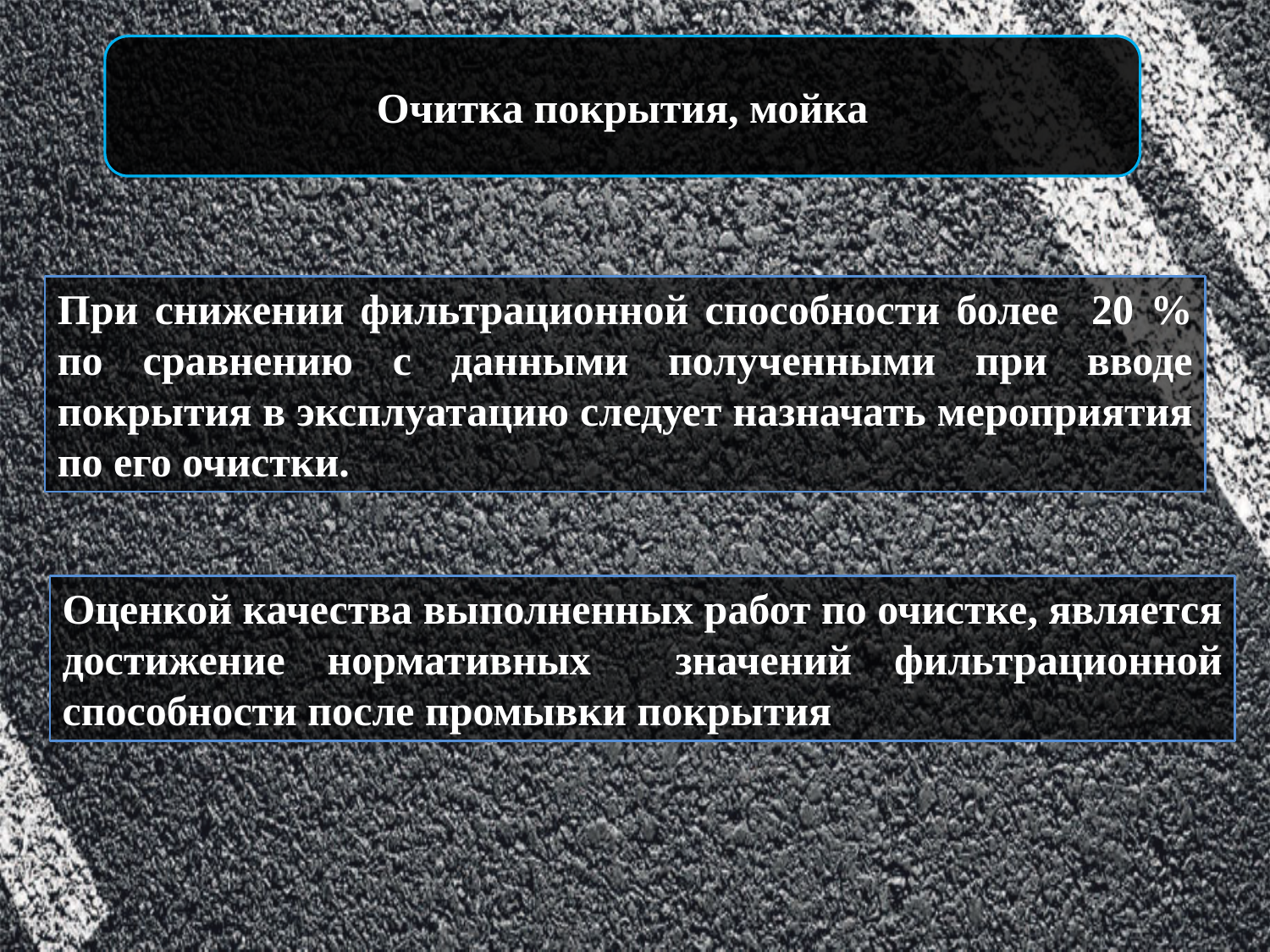

Очитка покрытия, мойка

При снижении фильтрационной способности более  20 % по сравнению с данными полученными при вводе покрытия в эксплуатацию следует назначать мероприятия по его очистки.
Оценкой качества выполненных работ по очистке, является достижение нормативных  значений фильтрационной способности после промывки покрытия